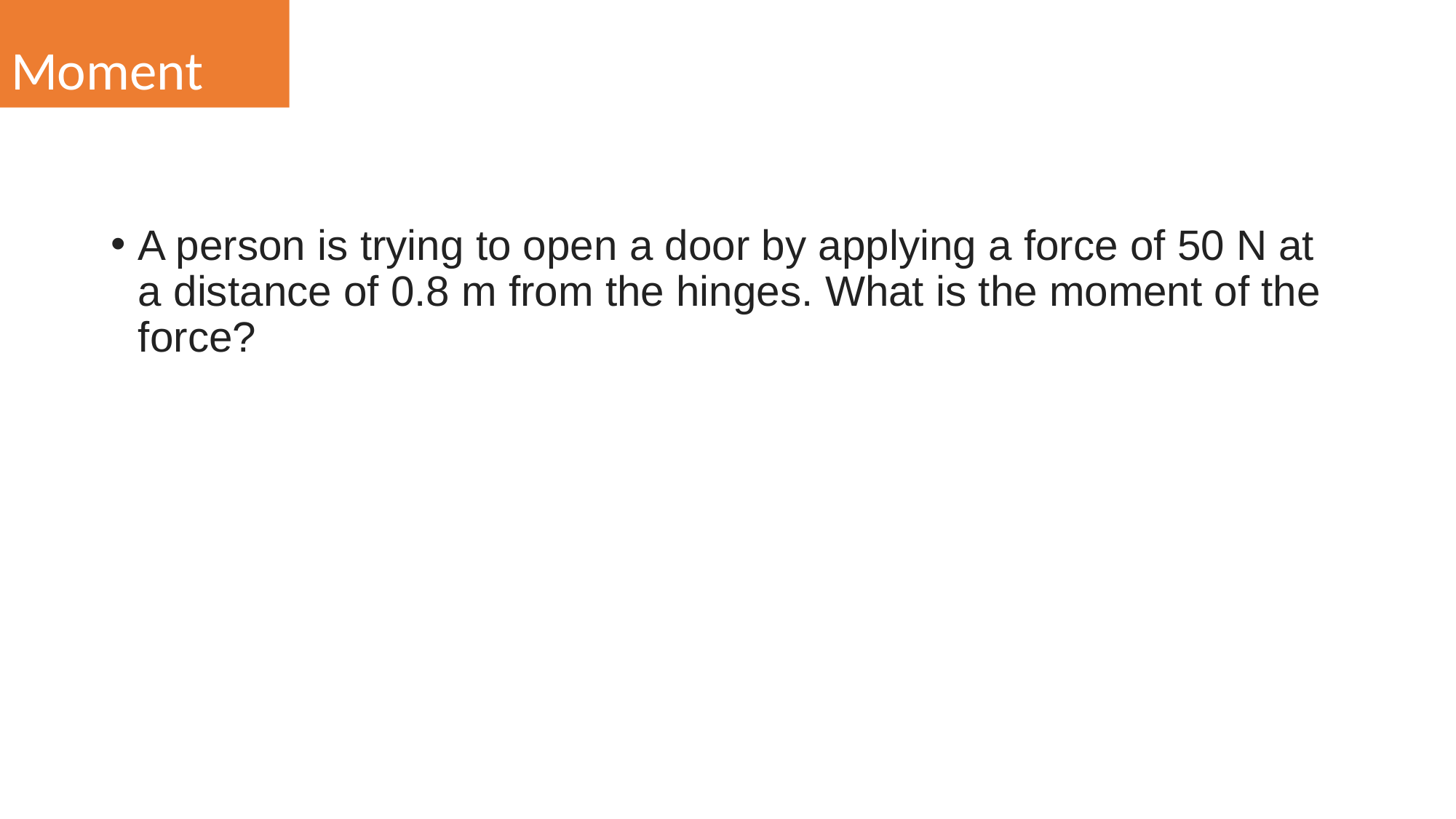

Moment
#
A person is trying to open a door by applying a force of 50 N at a distance of 0.8 m from the hinges. What is the moment of the force?